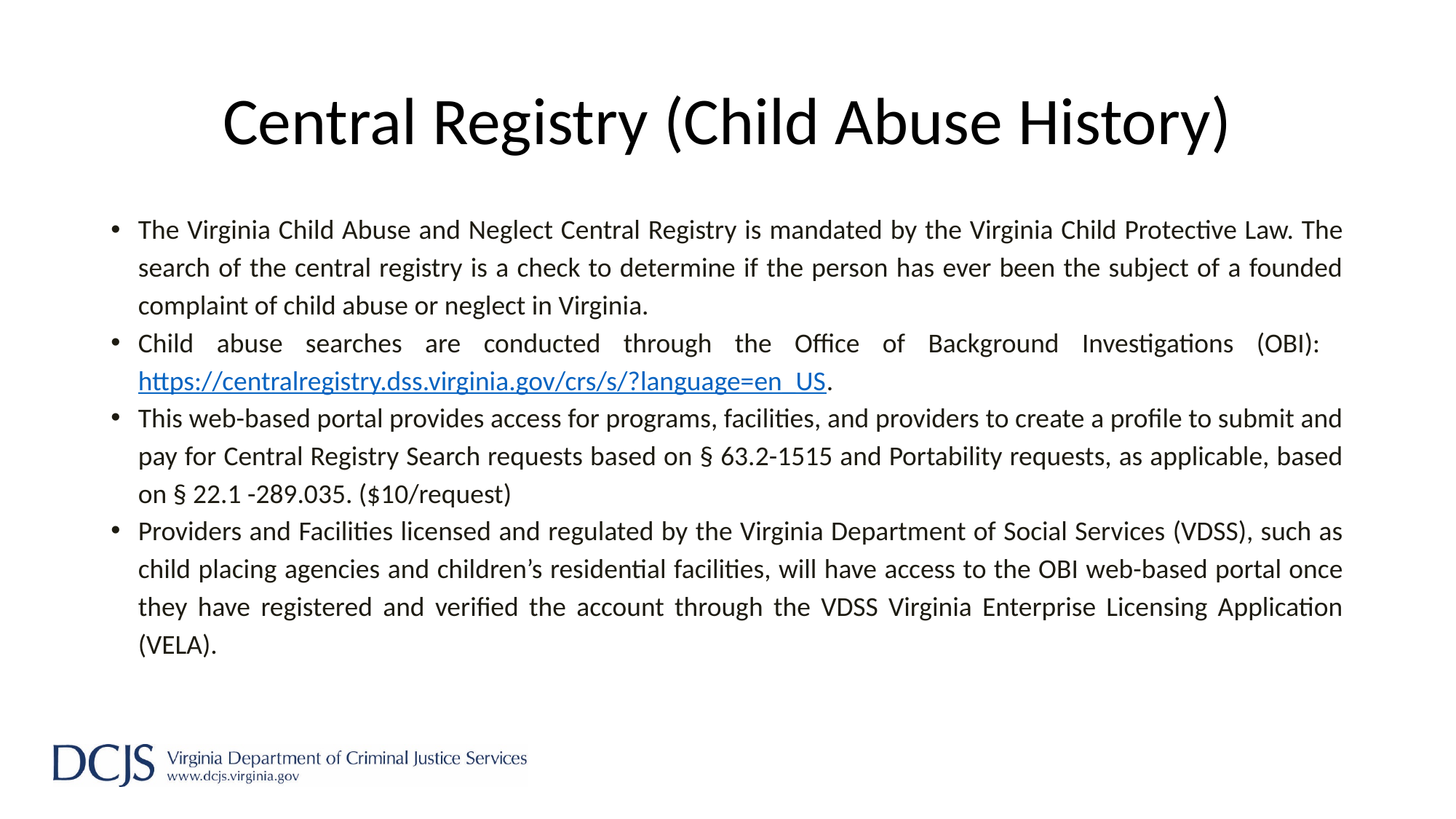

# Central Registry (Child Abuse History)
The Virginia Child Abuse and Neglect Central Registry is mandated by the Virginia Child Protective Law. The search of the central registry is a check to determine if the person has ever been the subject of a founded complaint of child abuse or neglect in Virginia.
Child abuse searches are conducted through the Office of Background Investigations (OBI):  https://centralregistry.dss.virginia.gov/crs/s/?language=en_US.
This web-based portal provides access for programs, facilities, and providers to create a profile to submit and pay for Central Registry Search requests based on § 63.2-1515 and Portability requests, as applicable, based on § 22.1 -289.035. ($10/request)
Providers and Facilities licensed and regulated by the Virginia Department of Social Services (VDSS), such as child placing agencies and children’s residential facilities, will have access to the OBI web-based portal once they have registered and verified the account through the VDSS Virginia Enterprise Licensing Application (VELA).